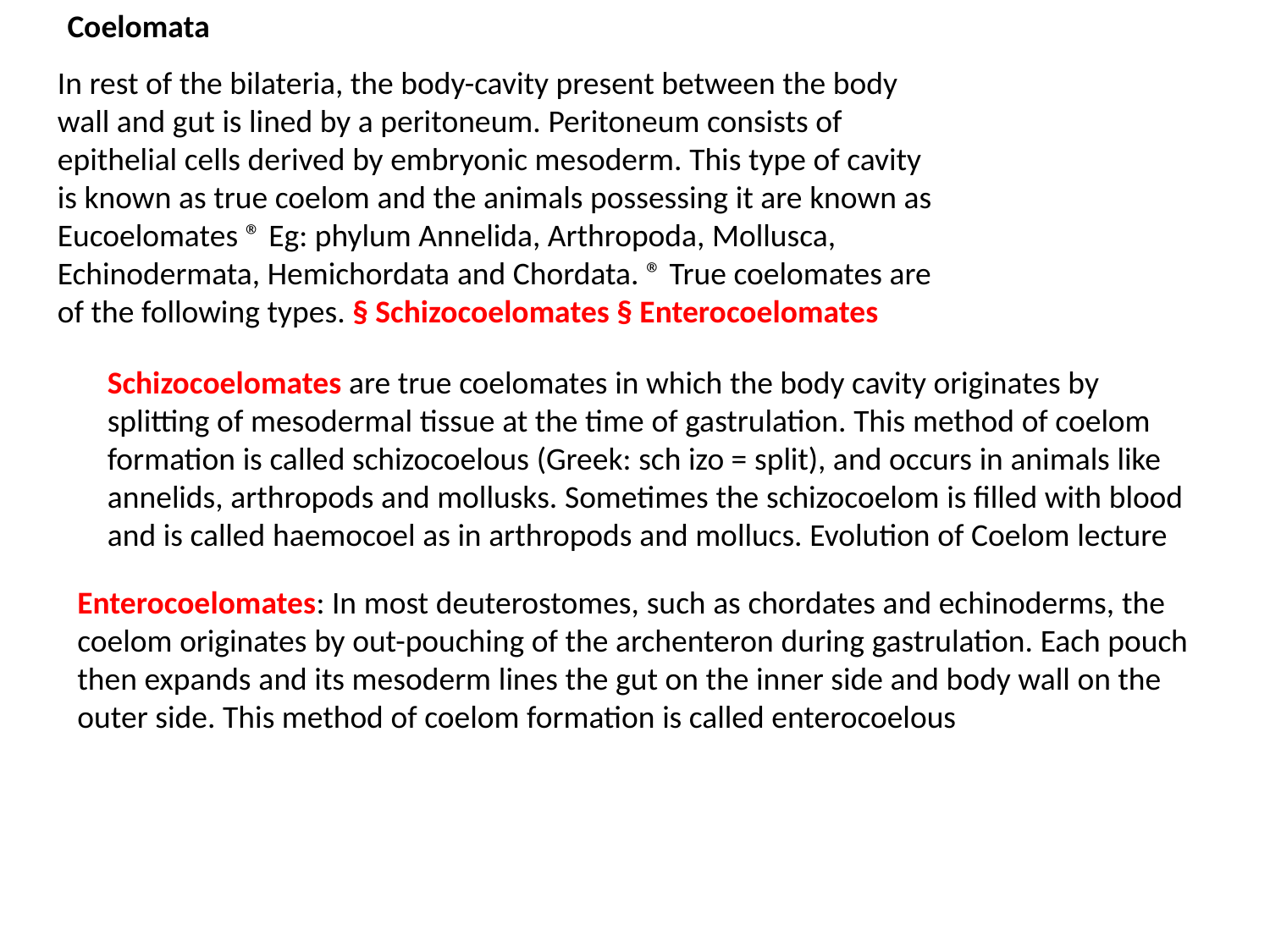

Coelomata
In rest of the bilateria, the body-cavity present between the body wall and gut is lined by a peritoneum. Peritoneum consists of epithelial cells derived by embryonic mesoderm. This type of cavity is known as true coelom and the animals possessing it are known as Eucoelomates ® Eg: phylum Annelida, Arthropoda, Mollusca, Echinodermata, Hemichordata and Chordata. ® True coelomates are of the following types. § Schizocoelomates § Enterocoelomates
Schizocoelomates are true coelomates in which the body cavity originates by splitting of mesodermal tissue at the time of gastrulation. This method of coelom formation is called schizocoelous (Greek: sch izo = split), and occurs in animals like annelids, arthropods and mollusks. Sometimes the schizocoelom is filled with blood and is called haemocoel as in arthropods and mollucs. Evolution of Coelom lecture
Enterocoelomates: In most deuterostomes, such as chordates and echinoderms, the coelom originates by out-pouching of the archenteron during gastrulation. Each pouch then expands and its mesoderm lines the gut on the inner side and body wall on the outer side. This method of coelom formation is called enterocoelous